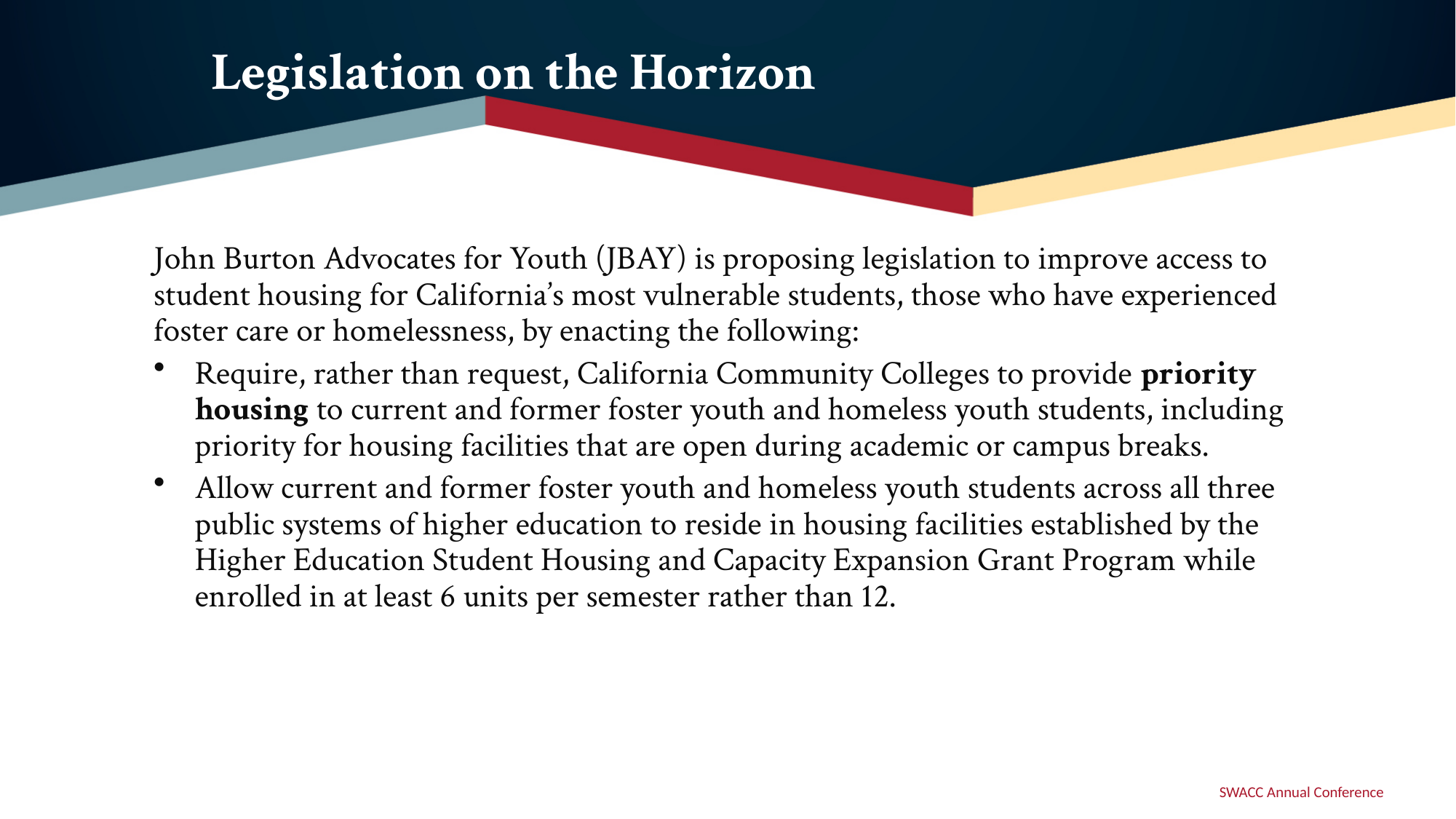

# Legislation on the Horizon
John Burton Advocates for Youth (JBAY) is proposing legislation to improve access to student housing for California’s most vulnerable students, those who have experienced foster care or homelessness, by enacting the following:
Require, rather than request, California Community Colleges to provide priority housing to current and former foster youth and homeless youth students, including priority for housing facilities that are open during academic or campus breaks.
Allow current and former foster youth and homeless youth students across all three public systems of higher education to reside in housing facilities established by the Higher Education Student Housing and Capacity Expansion Grant Program while enrolled in at least 6 units per semester rather than 12.